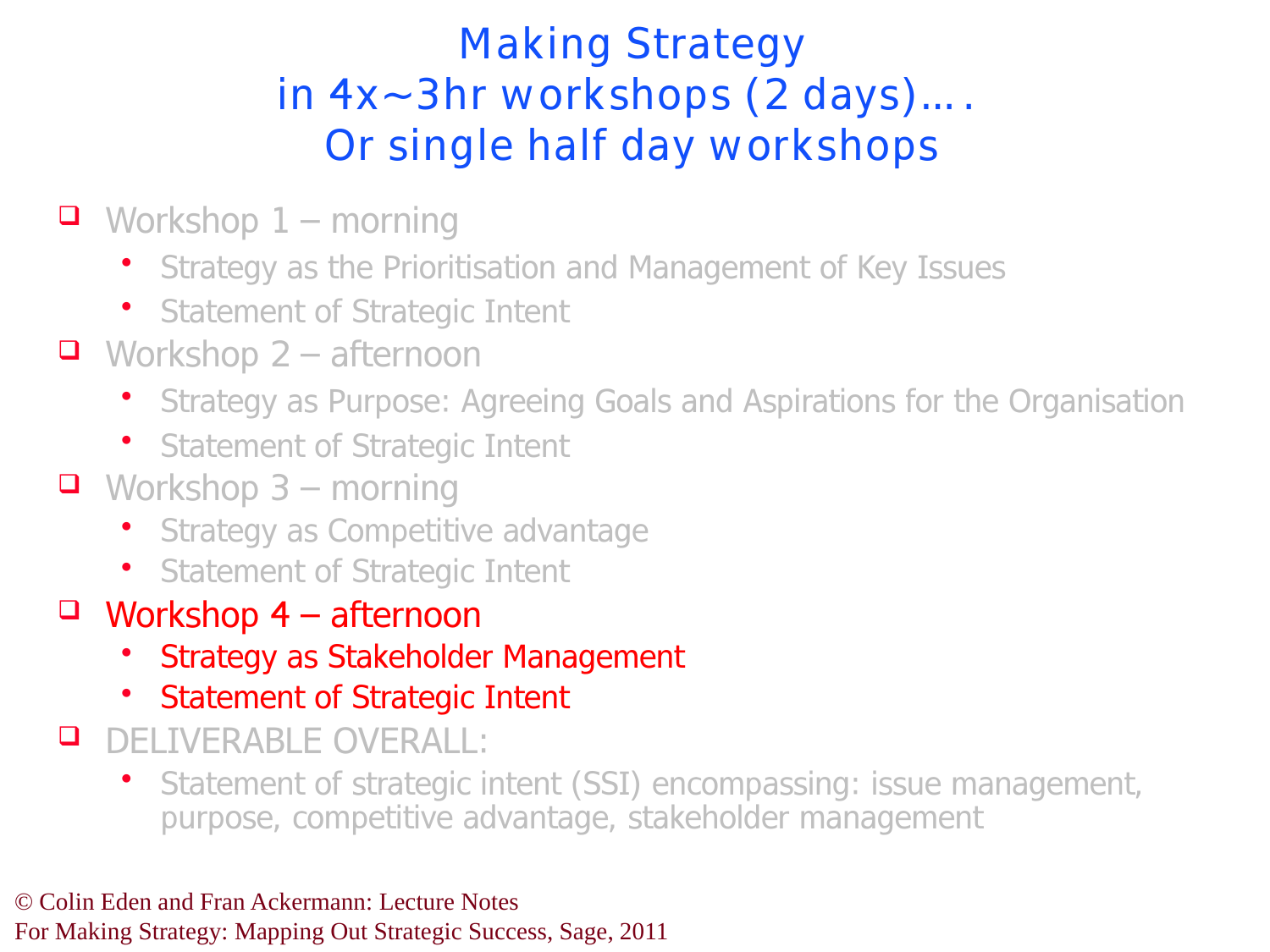

# Making Strategy in 4x~3hr workshops (2 days)…. Or single half day workshops
Workshop 1 – morning
Strategy as the Prioritisation and Management of Key Issues
Statement of Strategic Intent
Workshop 2 – afternoon
Strategy as Purpose: Agreeing Goals and Aspirations for the Organisation
Statement of Strategic Intent
Workshop 3 – morning
Strategy as Competitive advantage
Statement of Strategic Intent
Workshop 4 – afternoon
Strategy as Stakeholder Management
Statement of Strategic Intent
DELIVERABLE OVERALL:
Statement of strategic intent (SSI) encompassing: issue management, purpose, competitive advantage, stakeholder management